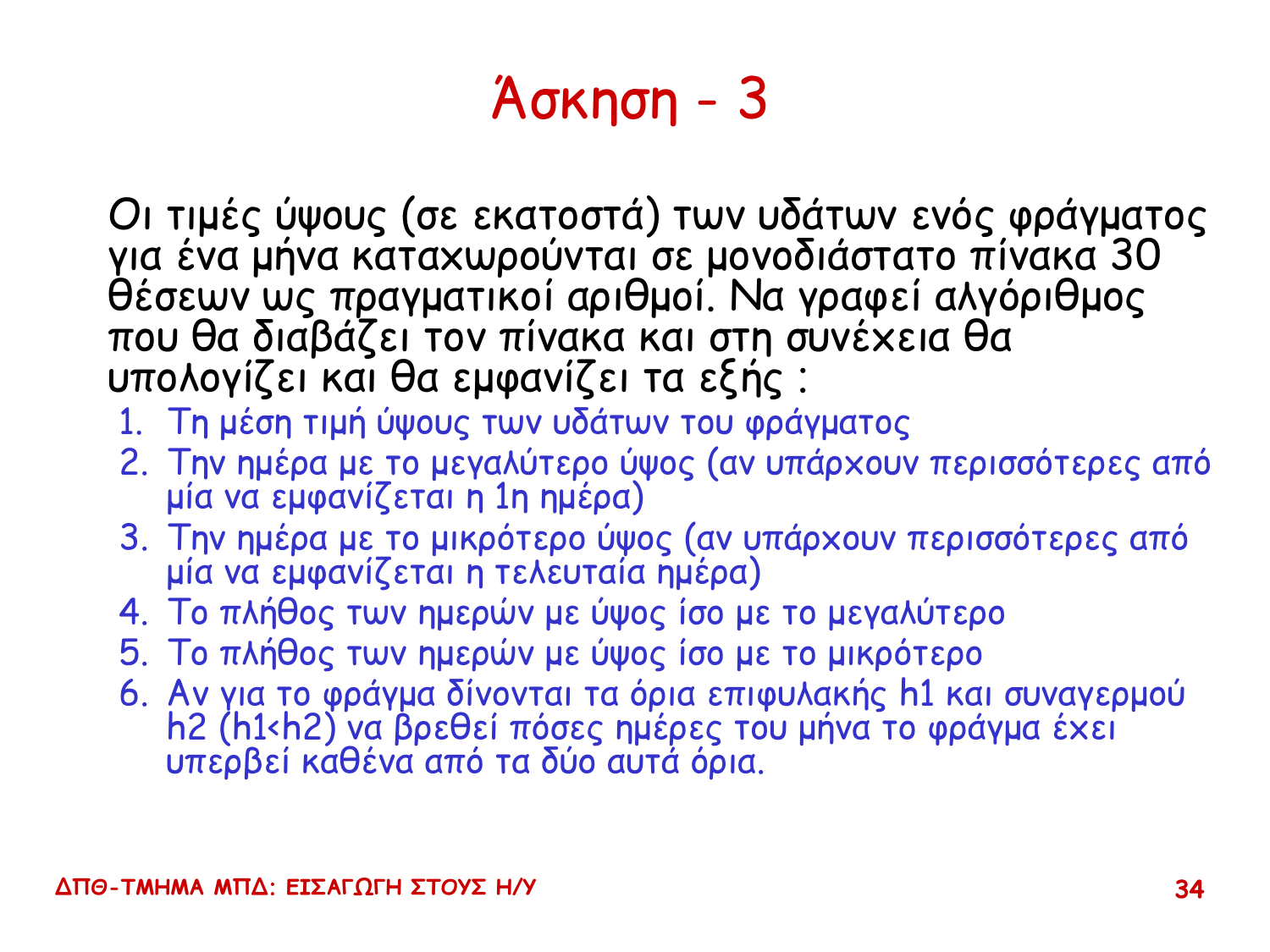

# Άσκηση - 3
	Οι τιμές ύψους (σε εκατοστά) των υδάτων ενός φράγματος για ένα μήνα καταχωρούνται σε μονοδιάστατο πίνακα 30 θέσεων ως πραγματικοί αριθμοί. Να γραφεί αλγόριθμος που θα διαβάζει τον πίνακα και στη συνέχεια θα υπολογίζει και θα εμφανίζει τα εξής :
Τη μέση τιμή ύψους των υδάτων του φράγματος
Την ημέρα με το μεγαλύτερο ύψος (αν υπάρχουν περισσότερες από μία να εμφανίζεται η 1η ημέρα)
Την ημέρα με το μικρότερο ύψος (αν υπάρχουν περισσότερες από μία να εμφανίζεται η τελευταία ημέρα)
Το πλήθος των ημερών με ύψος ίσο με το μεγαλύτερο
Το πλήθος των ημερών με ύψος ίσο με το μικρότερο
Αν για το φράγμα δίνονται τα όρια επιφυλακής h1 και συναγερμού h2 (h1<h2) να βρεθεί πόσες ημέρες του μήνα το φράγμα έχει υπερβεί καθένα από τα δύο αυτά όρια.

ΔΠΘ-ΤΜΗΜΑ ΜΠΔ: ΕΙΣΑΓΩΓΗ ΣΤΟΥΣ Η/Υ
34